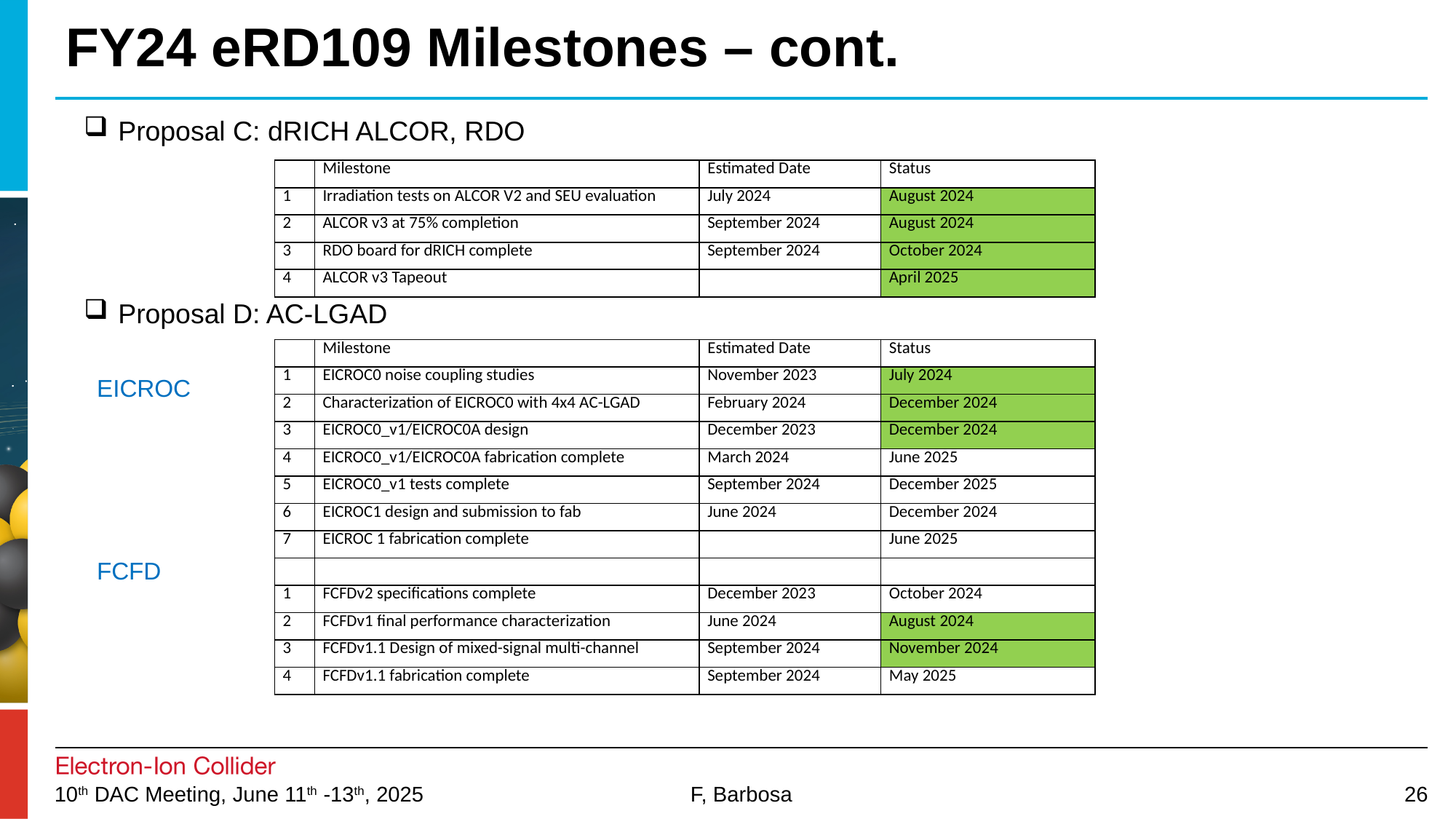

# FY24 eRD109 Milestones – cont.
Proposal C: dRICH ALCOR, RDO
|  | Milestone | Estimated Date | Status |
| --- | --- | --- | --- |
| 1 | Irradiation tests on ALCOR V2 and SEU evaluation | July 2024 | August 2024 |
| 2 | ALCOR v3 at 75% completion | September 2024 | August 2024 |
| 3 | RDO board for dRICH complete | September 2024 | October 2024 |
| 4 | ALCOR v3 Tapeout |  | April 2025 |
Proposal D: AC-LGAD
|  | Milestone | Estimated Date | Status |
| --- | --- | --- | --- |
| 1 | EICROC0 noise coupling studies | November 2023 | July 2024 |
| 2 | Characterization of EICROC0 with 4x4 AC-LGAD | February 2024 | December 2024 |
| 3 | EICROC0\_v1/EICROC0A design | December 2023 | December 2024 |
| 4 | EICROC0\_v1/EICROC0A fabrication complete | March 2024 | June 2025 |
| 5 | EICROC0\_v1 tests complete | September 2024 | December 2025 |
| 6 | EICROC1 design and submission to fab | June 2024 | December 2024 |
| 7 | EICROC 1 fabrication complete |  | June 2025 |
|  |  |  |  |
| 1 | FCFDv2 specifications complete | December 2023 | October 2024 |
| 2 | FCFDv1 final performance characterization | June 2024 | August 2024 |
| 3 | FCFDv1.1 Design of mixed-signal multi-channel | September 2024 | November 2024 |
| 4 | FCFDv1.1 fabrication complete | September 2024 | May 2025 |
EICROC
FCFD